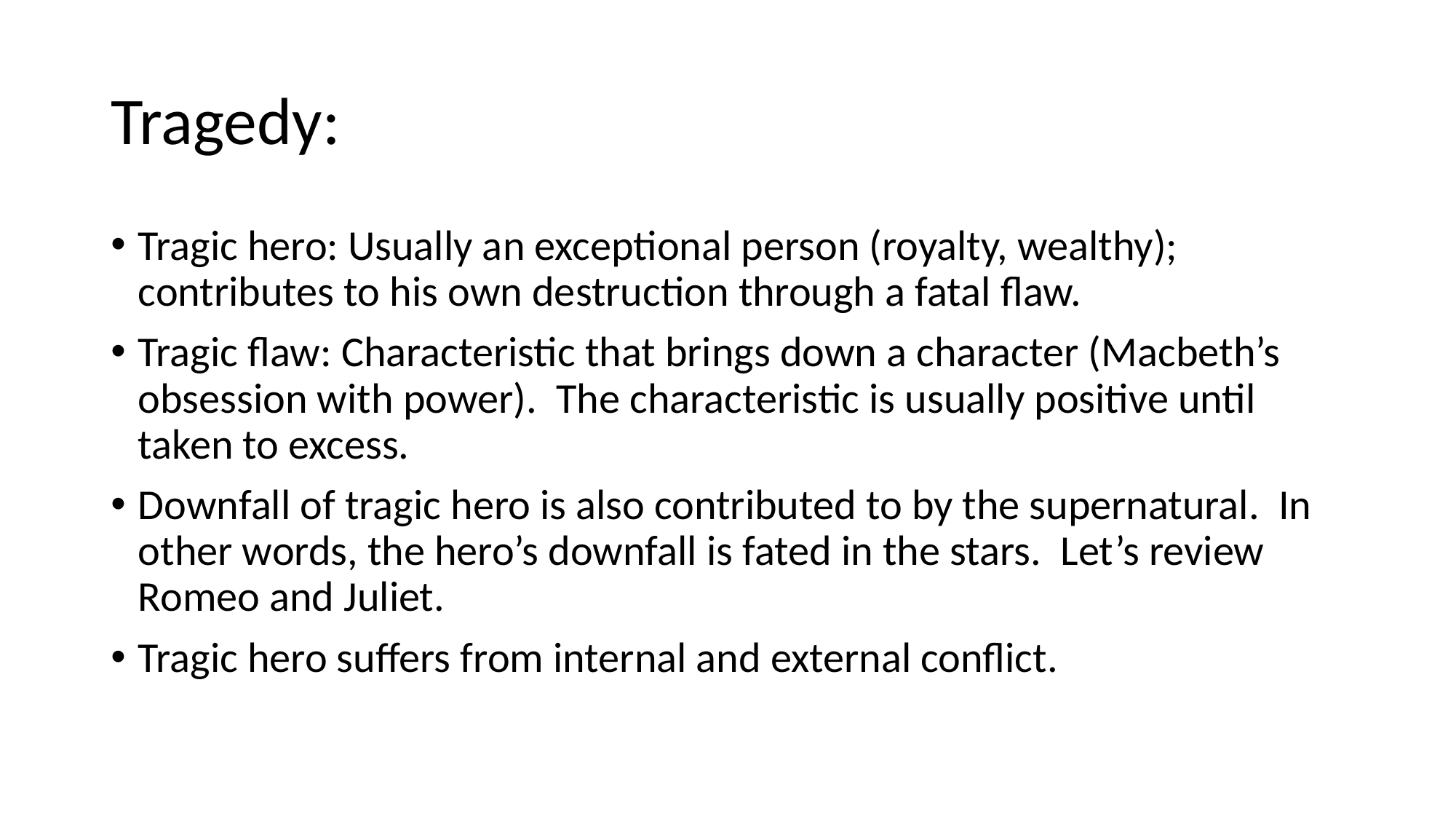

# Tragedy:
Tragic hero: Usually an exceptional person (royalty, wealthy); contributes to his own destruction through a fatal flaw.
Tragic flaw: Characteristic that brings down a character (Macbeth’s obsession with power).  The characteristic is usually positive until taken to excess.
Downfall of tragic hero is also contributed to by the supernatural.  In other words, the hero’s downfall is fated in the stars.  Let’s review Romeo and Juliet.
Tragic hero suffers from internal and external conflict.